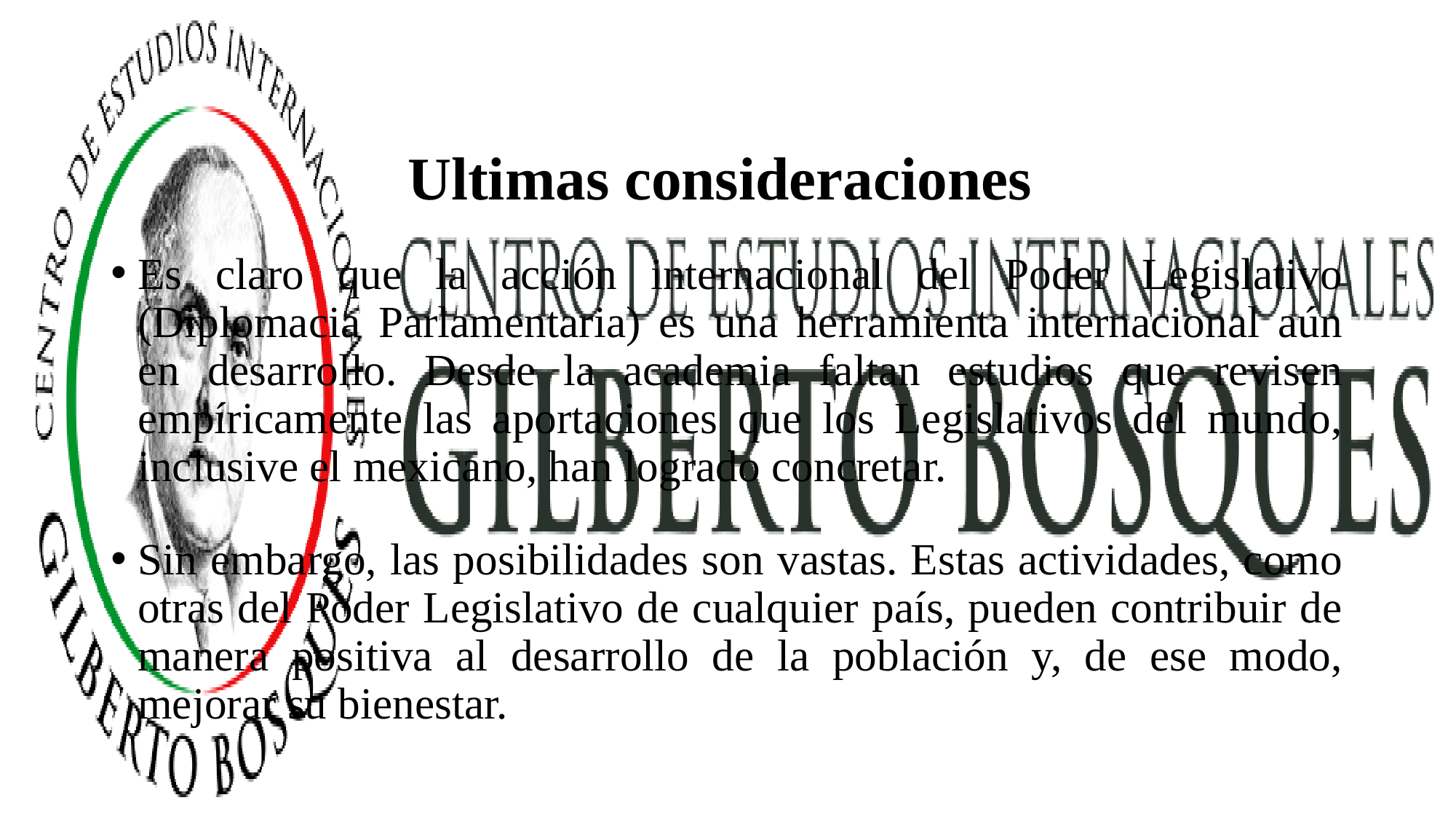

# Ultimas consideraciones
Es claro que la acción internacional del Poder Legislativo (Diplomacia Parlamentaria) es una herramienta internacional aún en desarrollo. Desde la academia faltan estudios que revisen empíricamente las aportaciones que los Legislativos del mundo, inclusive el mexicano, han logrado concretar.

Sin embargo, las posibilidades son vastas. Estas actividades, como otras del Poder Legislativo de cualquier país, pueden contribuir de manera positiva al desarrollo de la población y, de ese modo, mejorar su bienestar.